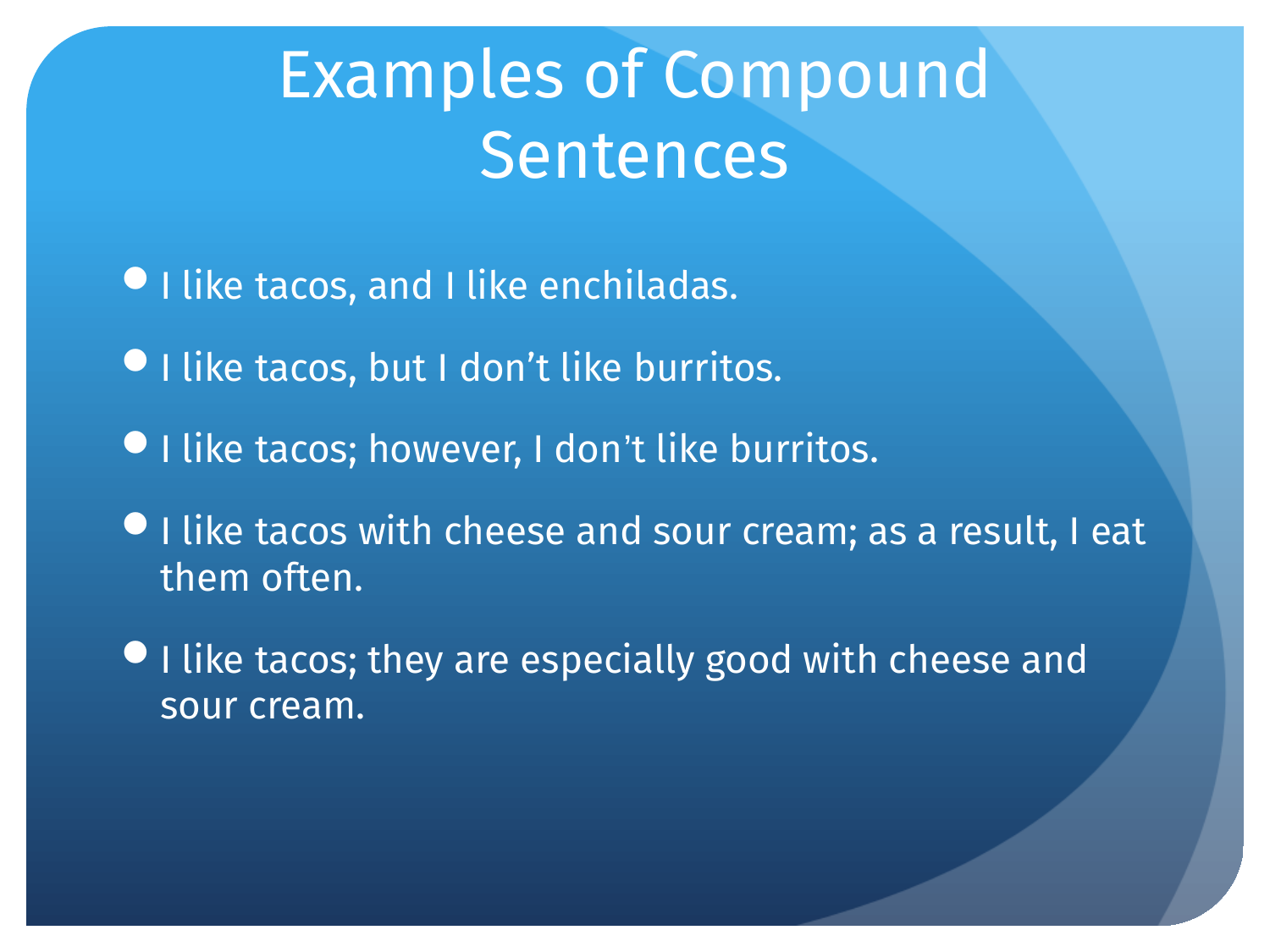

# Examples of Compound Sentences
I like tacos, and I like enchiladas.
I like tacos, but I don’t like burritos.
I like tacos; however, I don’t like burritos.
I like tacos with cheese and sour cream; as a result, I eat them often.
I like tacos; they are especially good with cheese and sour cream.